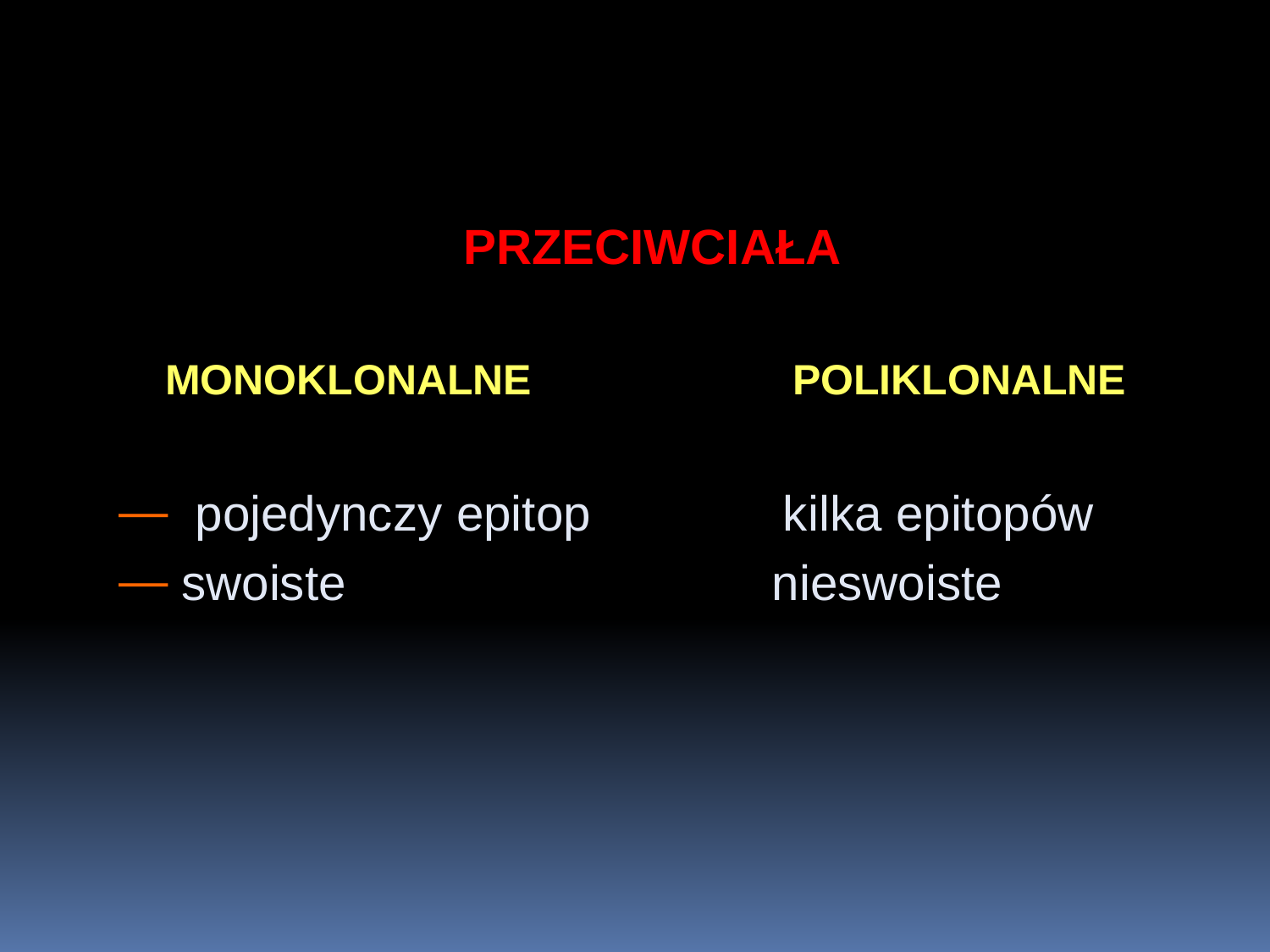

PRZECIWCIAŁA

MONOKLONALNE                      POLIKLONALNE

  pojedynczy epitop              kilka epitopów
 swoiste                               nieswoiste